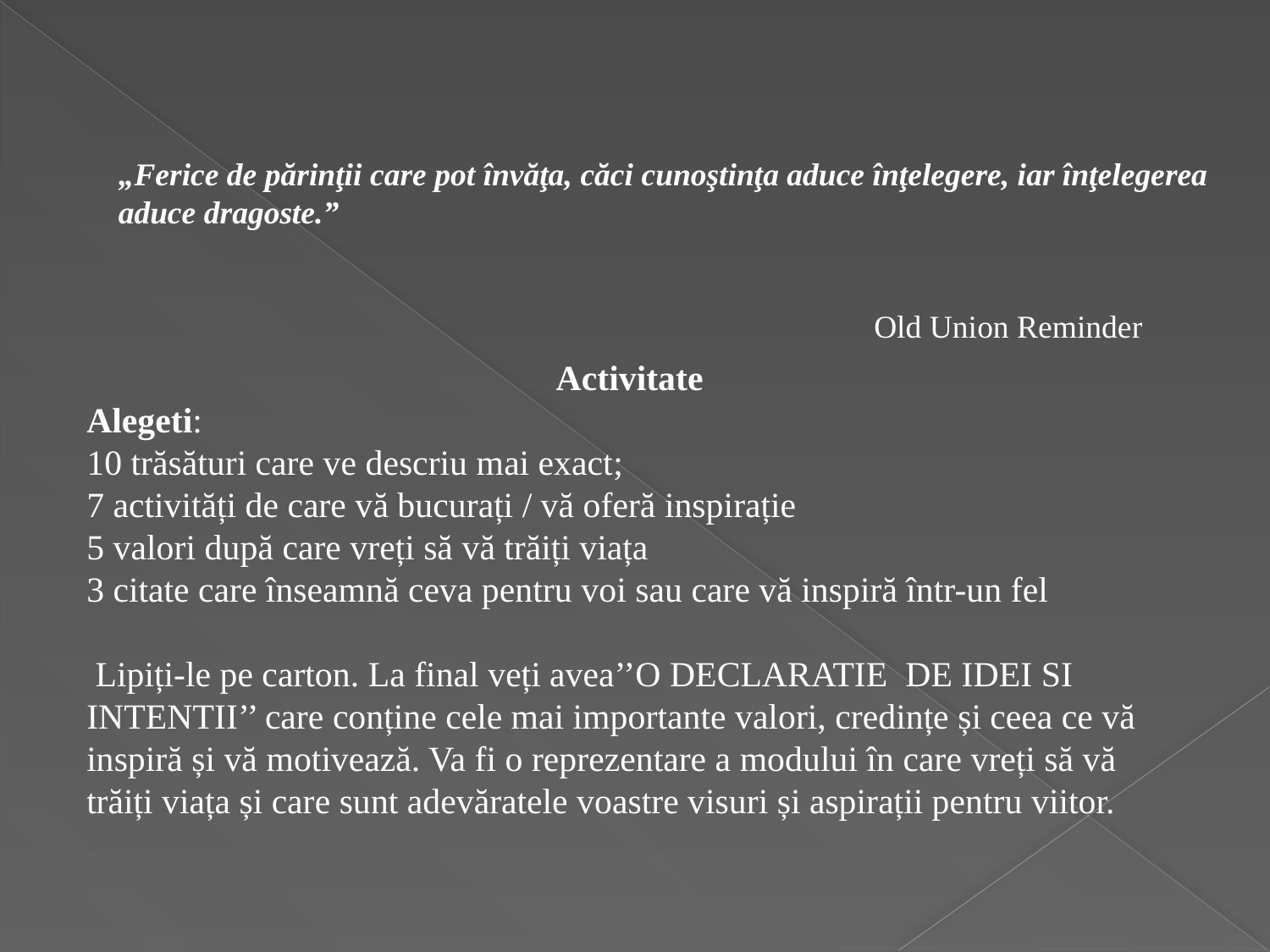

„Ferice de părinţii care pot învăţa, căci cunoştinţa aduce înţelegere, iar înţelegerea aduce dragoste.”
                                                                                     Old Union Reminder
Activitate
Alegeti:
10 trăsături care ve descriu mai exact;
7 activități de care vă bucurați / vă oferă inspirație
5 valori după care vreți să vă trăiți viața
3 citate care înseamnă ceva pentru voi sau care vă inspiră într-un fel

 Lipiți-le pe carton. La final veți avea’’O DECLARATIE  DE IDEI SI INTENTII’’ care conține cele mai importante valori, credințe și ceea ce vă inspiră și vă motivează. Va fi o reprezentare a modului în care vreți să vă trăiți viața și care sunt adevăratele voastre visuri și aspirații pentru viitor.